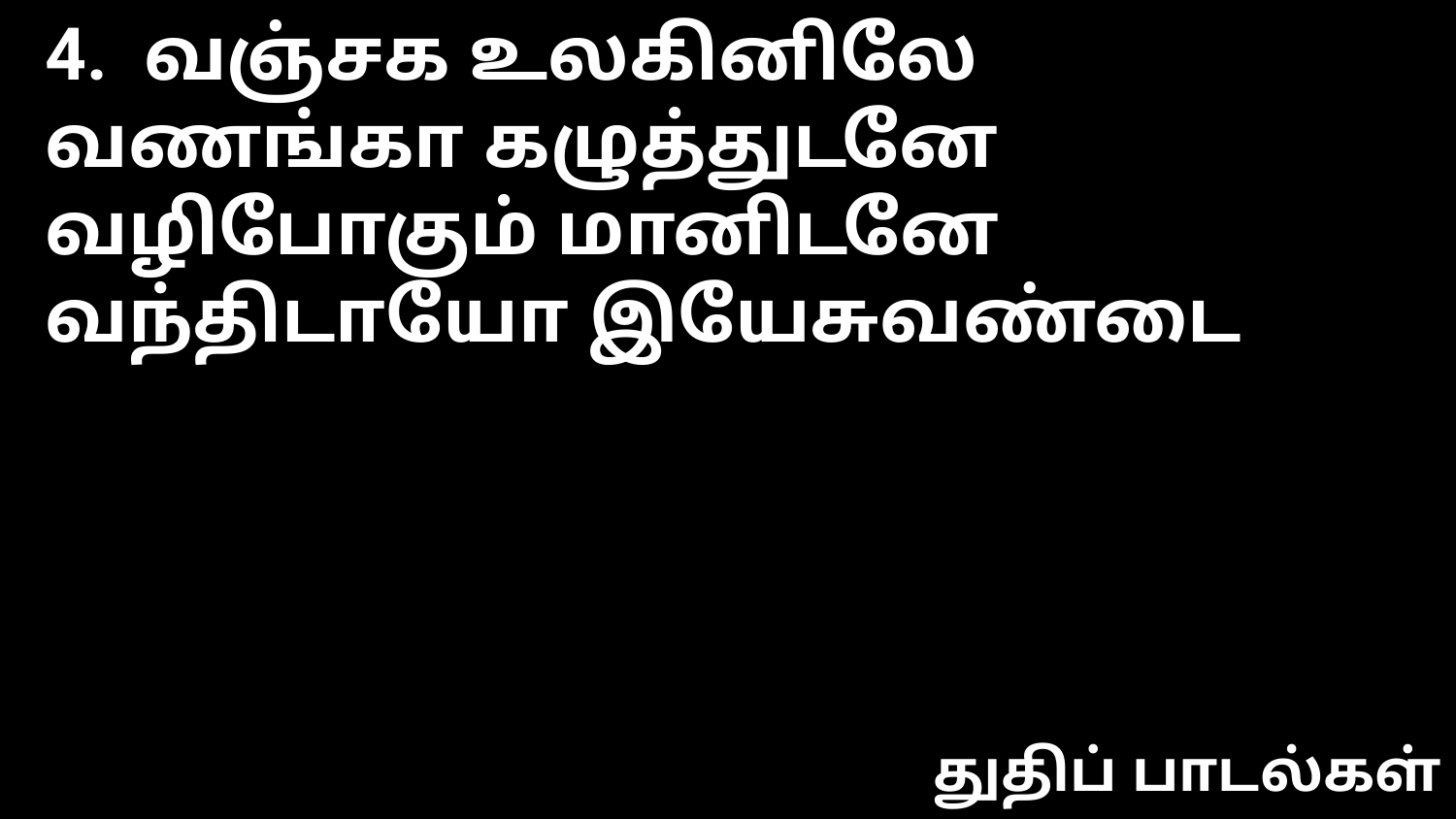

4.  வஞ்சக உலகினிலே
வணங்கா கழுத்துடனே
வழிபோகும் மானிடனே
வந்திடாயோ இயேசுவண்டை

துதிப் பாடல்கள்